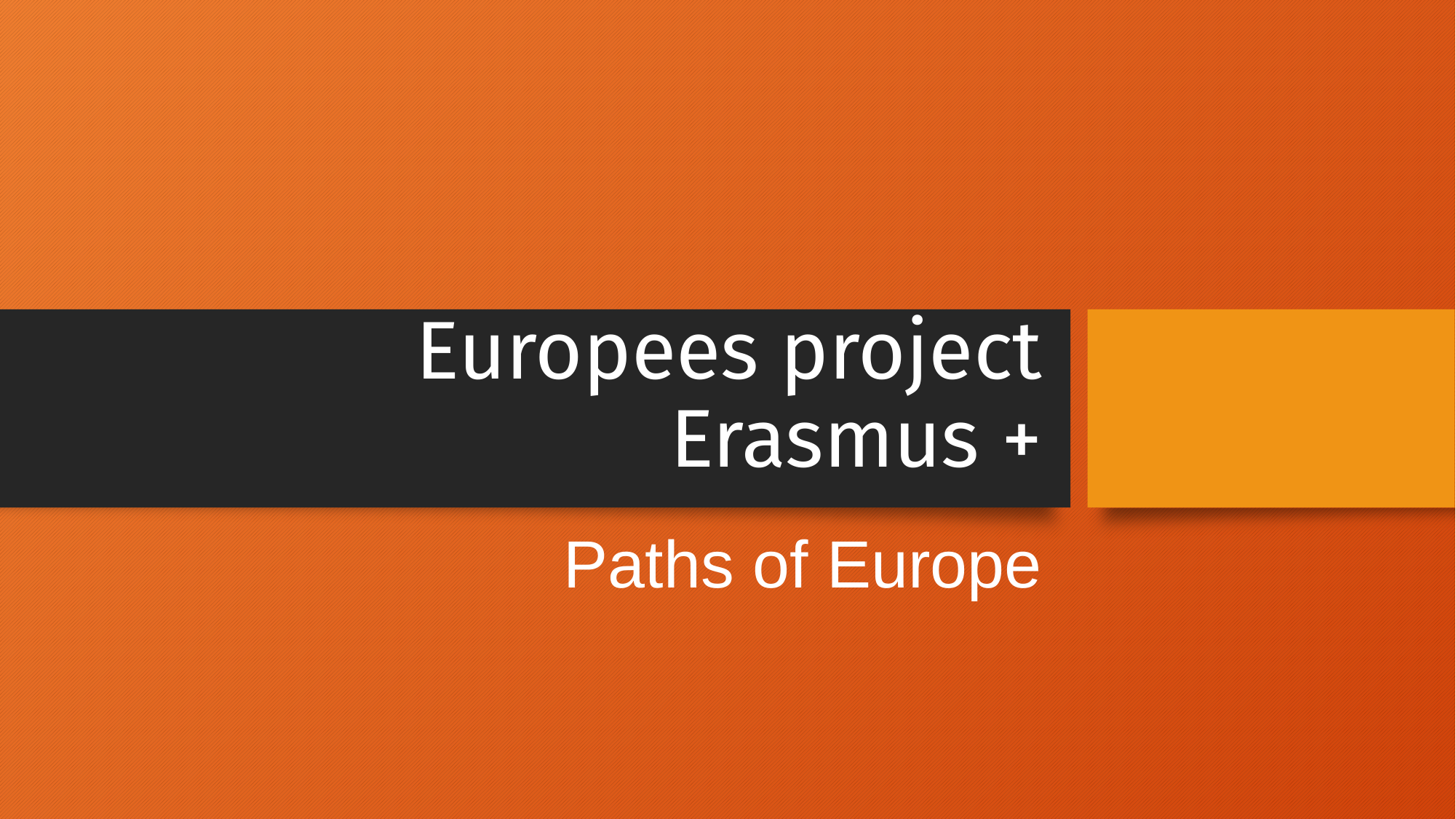

# Europees project Erasmus +
Paths of Europe